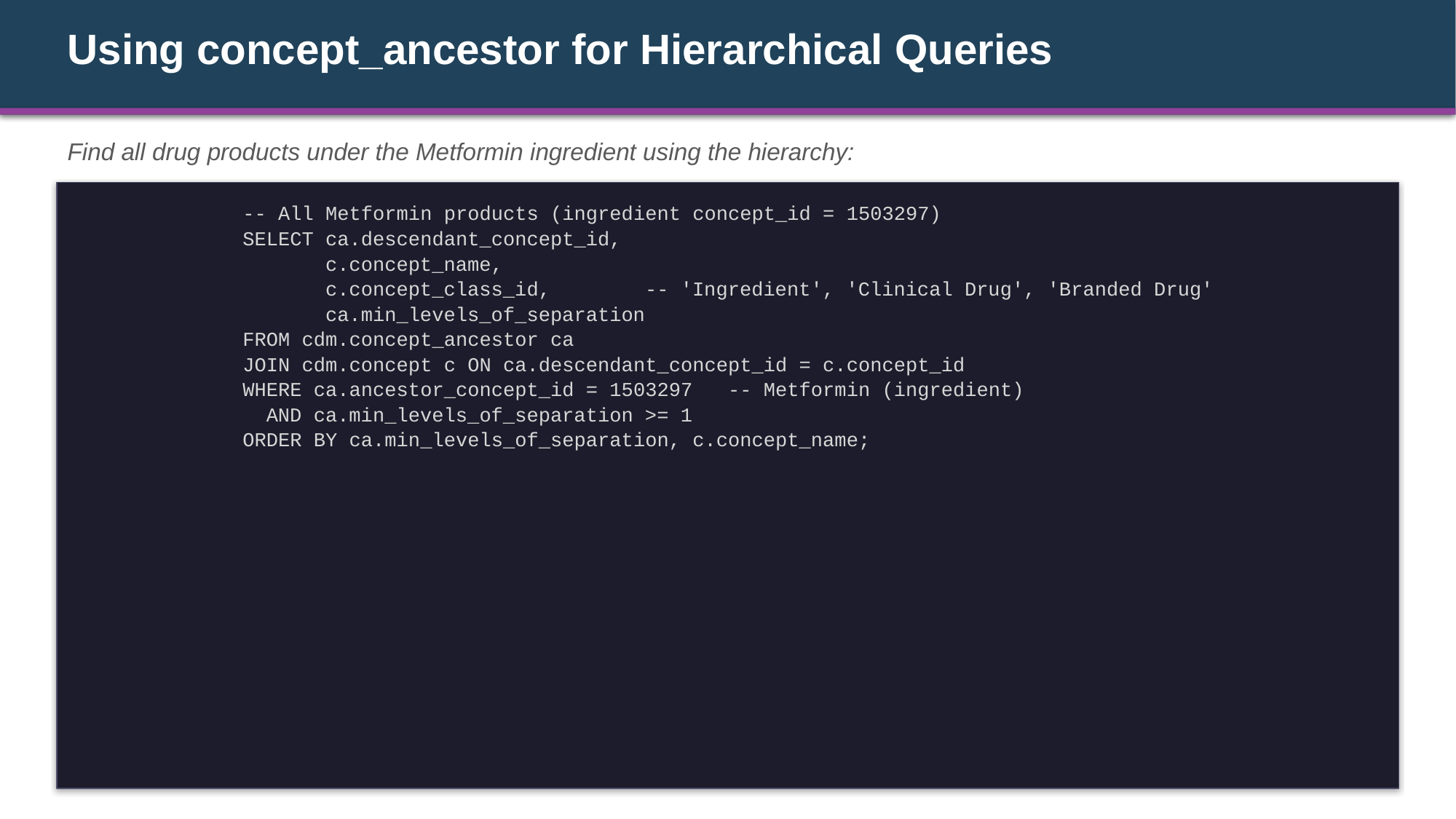

Using concept_ancestor for Hierarchical Queries

Find all drug products under the Metformin ingredient using the hierarchy:

-- All Metformin products (ingredient concept_id = 1503297)
SELECT ca.descendant_concept_id,
       c.concept_name,
       c.concept_class_id,        -- 'Ingredient', 'Clinical Drug', 'Branded Drug'
       ca.min_levels_of_separation
FROM cdm.concept_ancestor ca
JOIN cdm.concept c ON ca.descendant_concept_id = c.concept_id
WHERE ca.ancestor_concept_id = 1503297   -- Metformin (ingredient)
  AND ca.min_levels_of_separation >= 1
ORDER BY ca.min_levels_of_separation, c.concept_name;